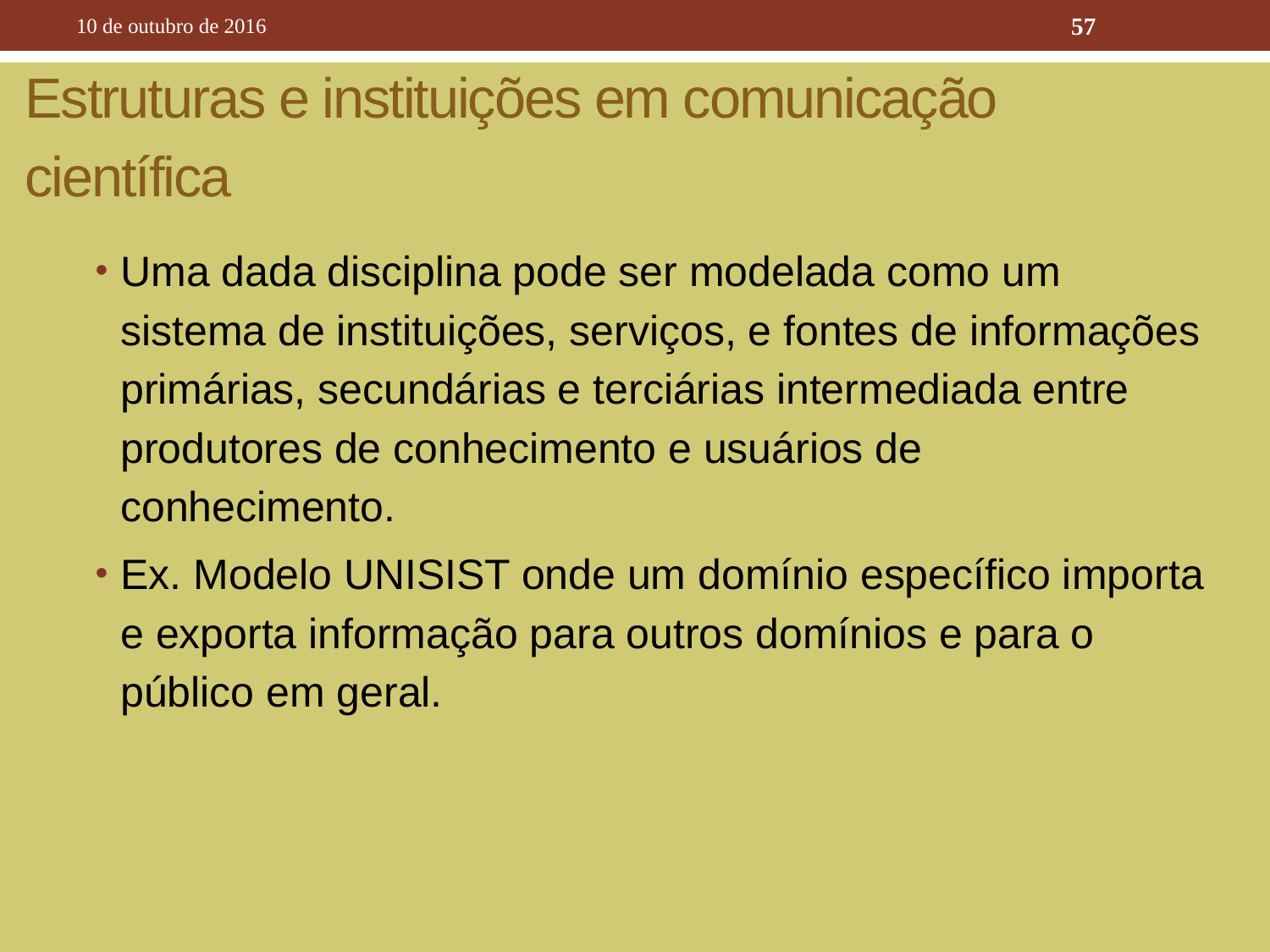

10 de outubro de 2016

57
# Estruturas e instituições em comunicação científica
Uma dada disciplina pode ser modelada como um sistema de instituições, serviços, e fontes de informações primárias, secundárias e terciárias intermediada entre produtores de conhecimento e usuários de  conhecimento.
Ex. Modelo UNISIST onde um domínio específico importa e exporta informação para outros domínios e para o público em geral.